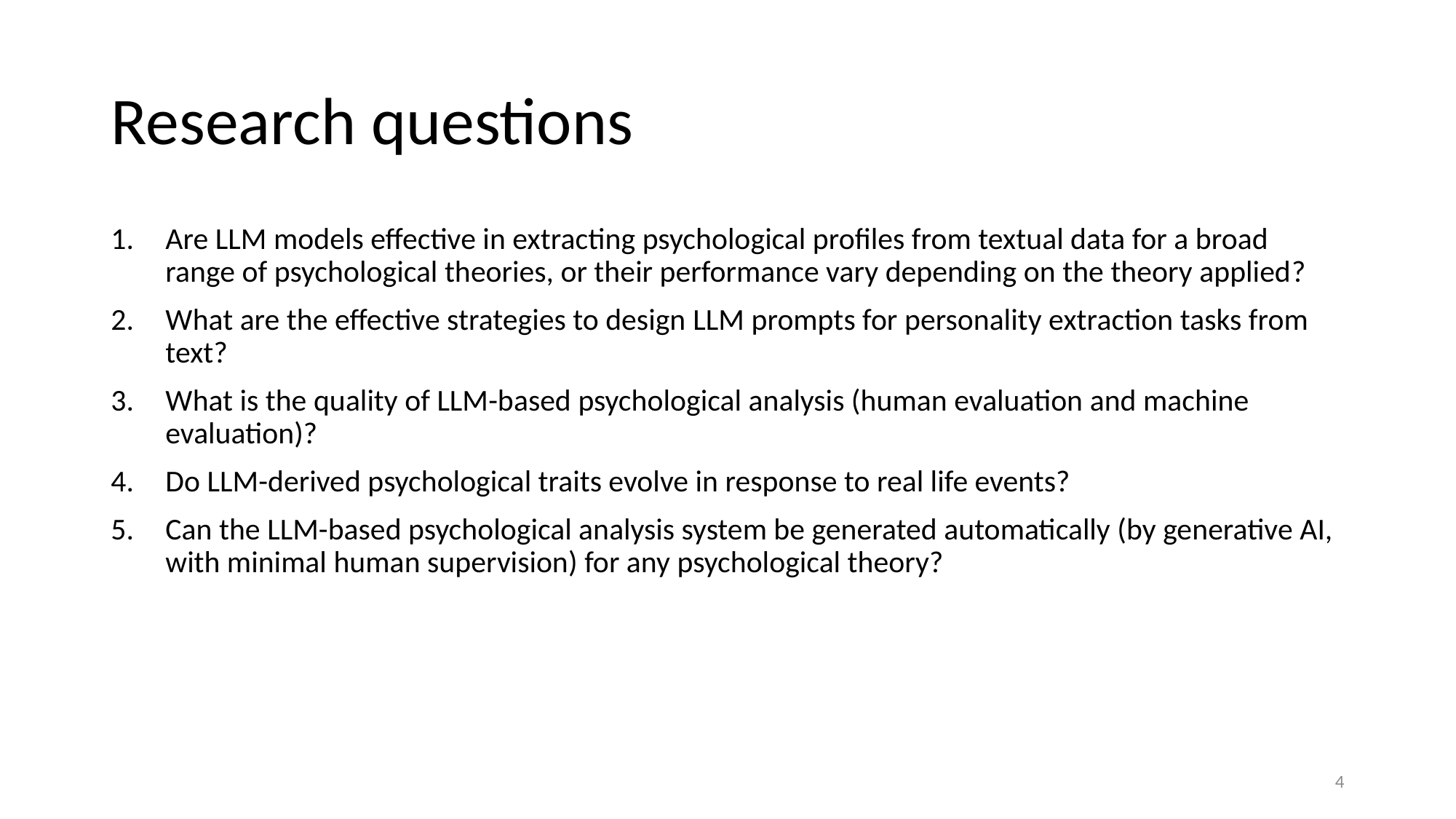

# Research questions
Are LLM models effective in extracting psychological profiles from textual data for a broad range of psychological theories, or their performance vary depending on the theory applied?
What are the effective strategies to design LLM prompts for personality extraction tasks from text?
What is the quality of LLM-based psychological analysis (human evaluation and machine evaluation)?
Do LLM-derived psychological traits evolve in response to real life events?
Can the LLM-based psychological analysis system be generated automatically (by generative AI, with minimal human supervision) for any psychological theory?

4